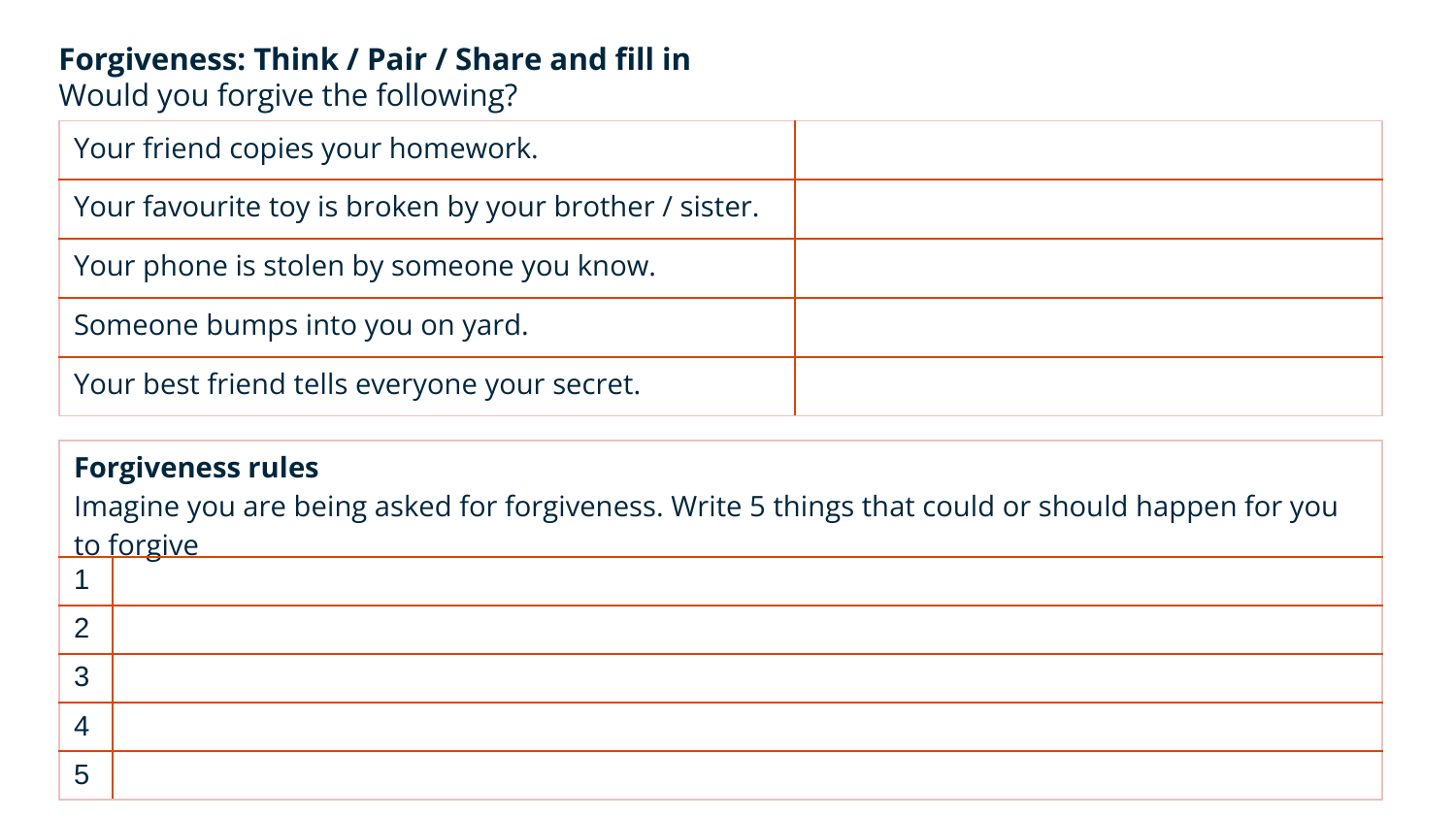

Forgiveness: Think / Pair / Share and fill in
Would you forgive the following?
| Your friend copies your homework. |  |
| --- | --- |
| Your favourite toy is broken by your brother / sister. |  |
| Your phone is stolen by someone you know. |  |
| Someone bumps into you on yard. |  |
| Your best friend tells everyone your secret. |  |
| Forgiveness rules Imagine you are being asked for forgiveness. Write 5 things that could or should happen for you to forgive |  |
| --- | --- |
| 1 |  |
| 2 |  |
| 3 |  |
| 4 |  |
| 5 |  |